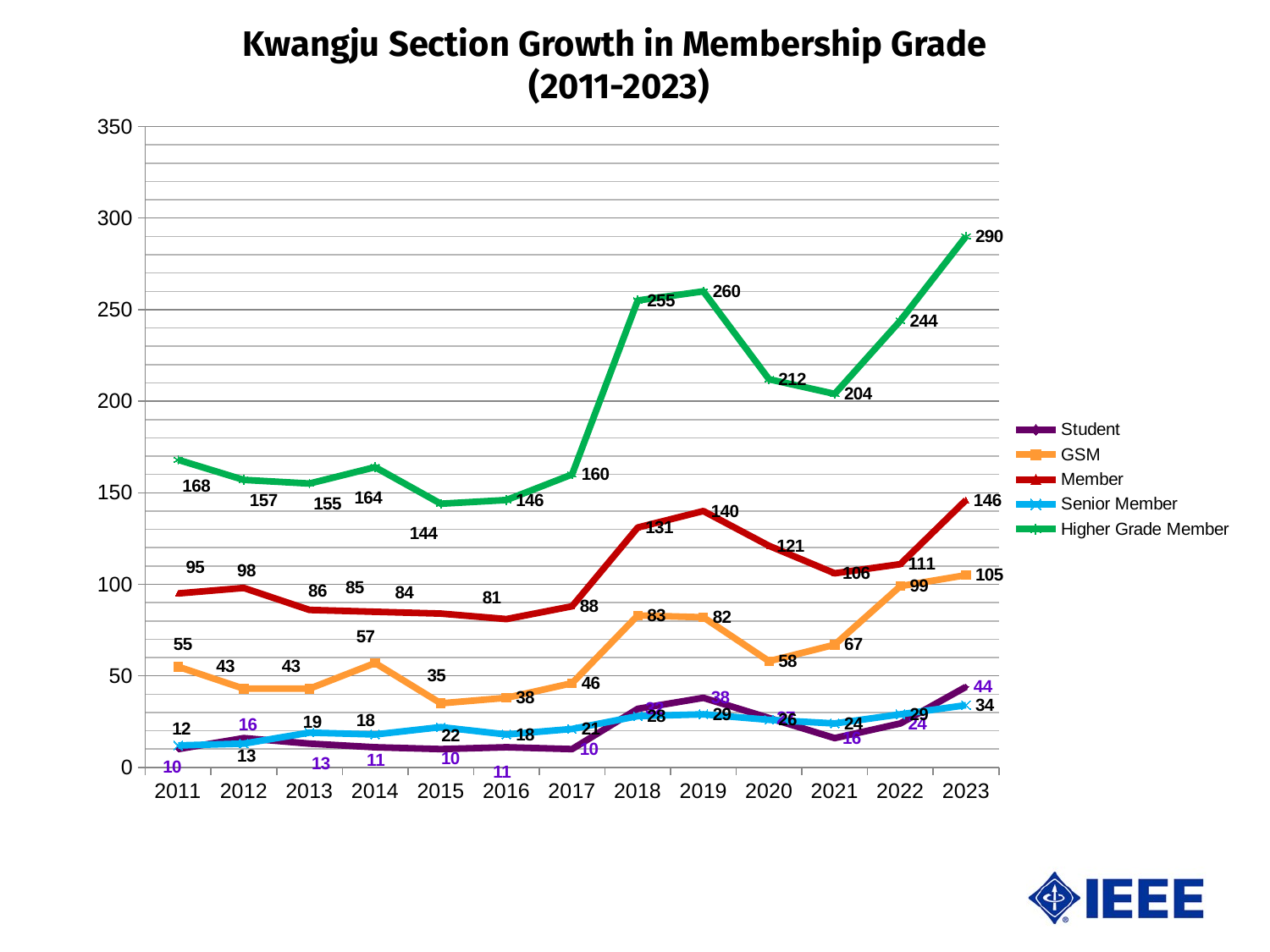

# Kwangju Section Growth in Membership Grade (2011-2023)

### Chart

| Category | Student | GSM | Member | Senior Member | Higher Grade Member |
|---|---|---|---|---|---|
| 2011 | 10.0 | 55.0 | 95.0 | 12.0 | 168.0 |
| 2012 | 16.0 | 43.0 | 98.0 | 13.0 | 157.0 |
| 2013 | 13.0 | 43.0 | 86.0 | 19.0 | 155.0 |
| 2014 | 11.0 | 57.0 | 85.0 | 18.0 | 164.0 |
| 2015 | 10.0 | 35.0 | 84.0 | 22.0 | 144.0 |
| 2016 | 11.0 | 38.0 | 81.0 | 18.0 | 146.0 |
| 2017 | 10.0 | 46.0 | 88.0 | 21.0 | 160.0 |
| 2018 | 32.0 | 83.0 | 131.0 | 28.0 | 255.0 |
| 2019 | 38.0 | 82.0 | 140.0 | 29.0 | 260.0 |
| 2020 | 27.0 | 58.0 | 121.0 | 26.0 | 212.0 |
| 2021 | 16.0 | 67.0 | 106.0 | 24.0 | 204.0 |
| 2022 | 24.0 | 99.0 | 111.0 | 29.0 | 244.0 |
| 2023 | 44.0 | 105.0 | 146.0 | 34.0 | 290.0 |